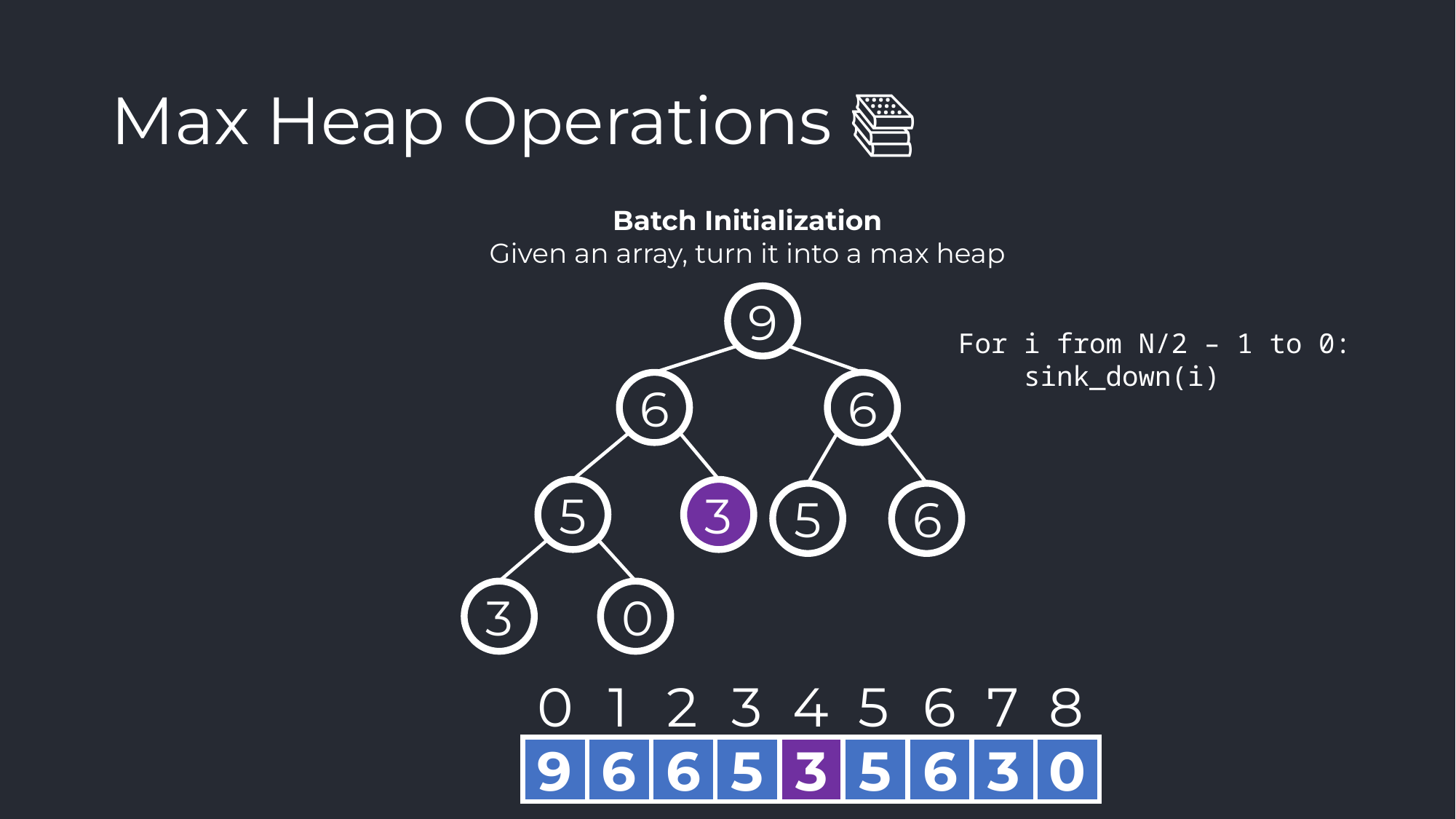

# Max Heap Operations 📚
Batch Initialization
Given an array, turn it into a max heap
9
For i from N/2 – 1 to 0:
    sink_down(i)
6
6
5
3
5
6
3
0
0
1
2
3
4
5
6
7
8
9
6
6
5
3
5
6
3
0